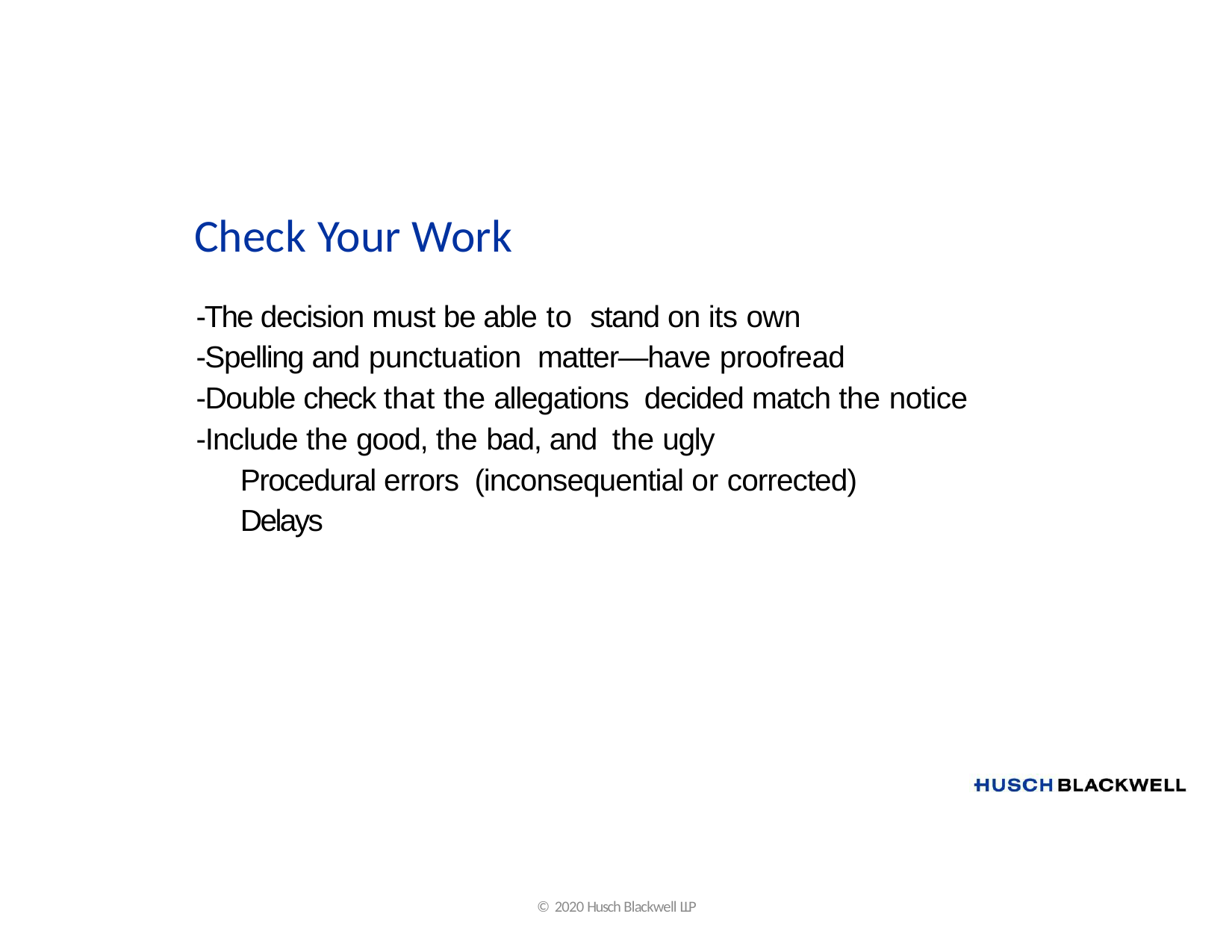

# Check Your Work
-The decision must be able to  stand on its own
-Spelling and punctuation  matter—have proofread
-Double check that the allegations  decided match the notice
-Include the good, the bad, and  the ugly
Procedural errors  (inconsequential or corrected)
Delays

© 2020 Husch Blackwell LLP